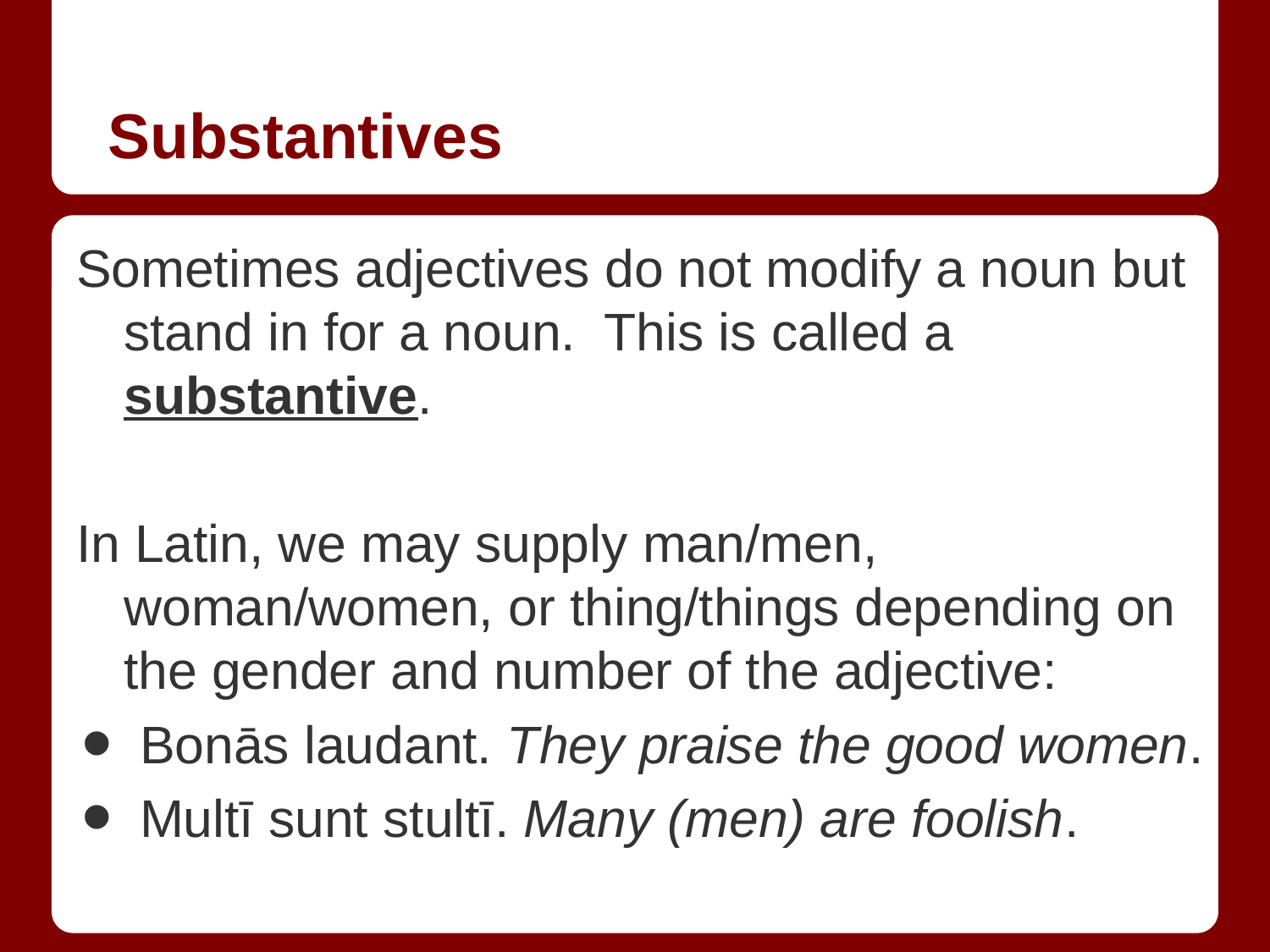

# Substantives
Sometimes adjectives do not modify a noun but stand in for a noun.  This is called a substantive.

In Latin, we may supply man/men, woman/women, or thing/things depending on the gender and number of the adjective:
Bonās laudant. They praise the good women.
Multī sunt stultī. Many (men) are foolish.